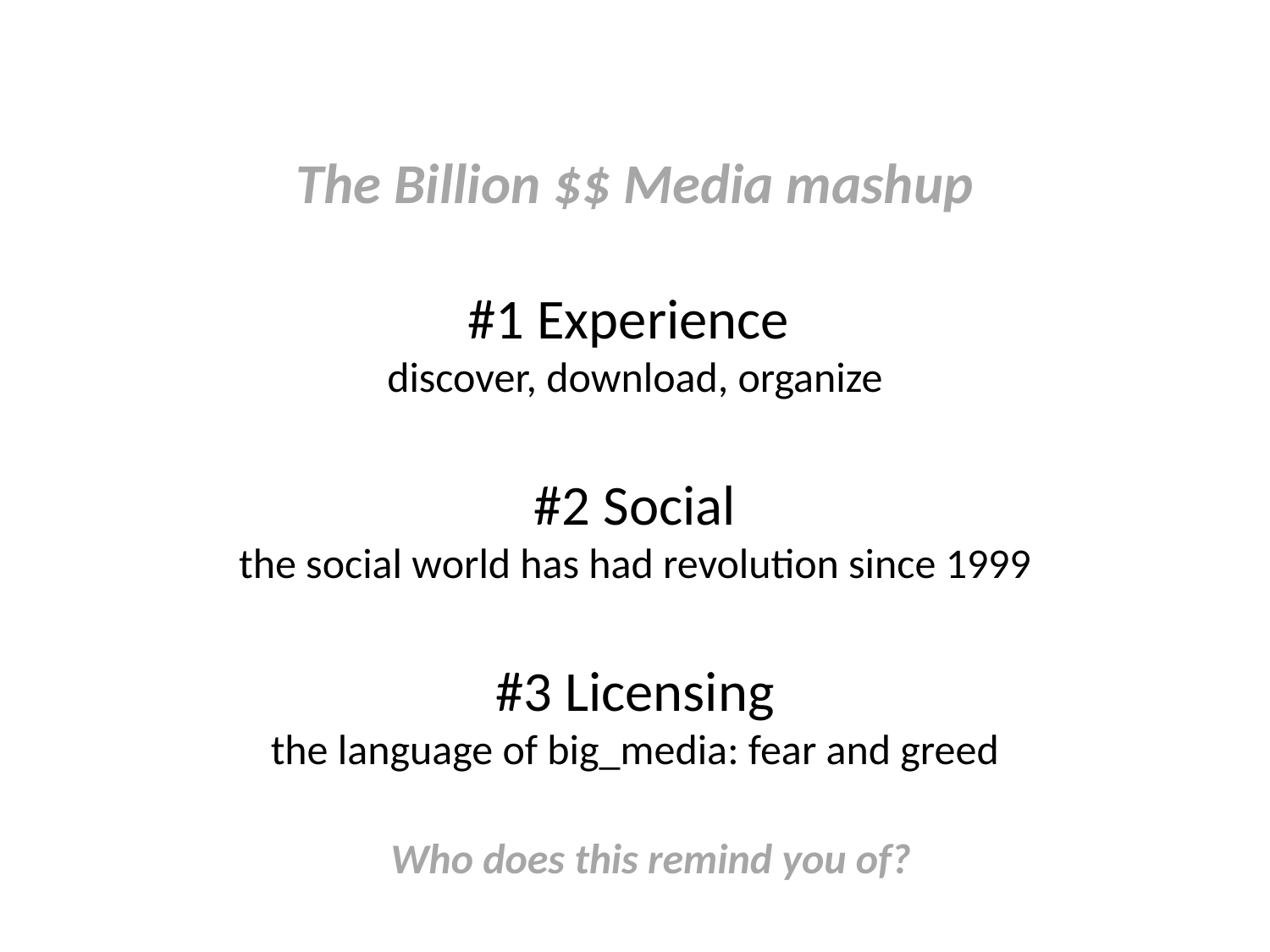

# The Billion $$ Media mashup #1 Experience discover, download, organize #2 Social the social world has had revolution since 1999 #3 Licensing the language of big_media: fear and greed
Who does this remind you of?